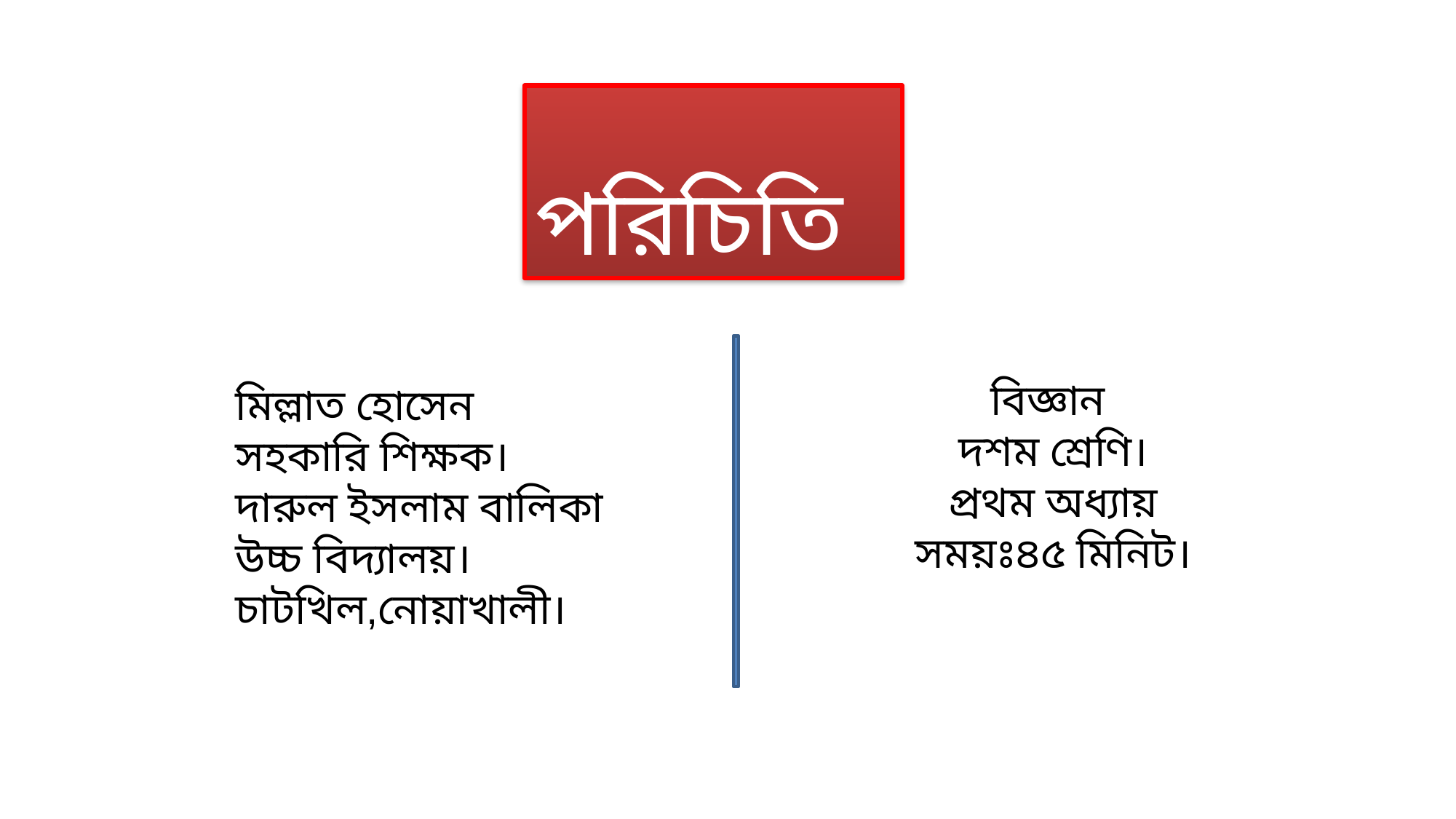

পরিচিতি

বিজ্ঞান
দশম শ্রেণি।
প্রথম অধ্যায়
সময়ঃ৪৫ মিনিট।

মিল্লাত হোসেন
সহকারি শিক্ষক।
দারুল ইসলাম বালিকা উচ্চ বিদ্যালয়।
চাটখিল,নোয়াখালী।